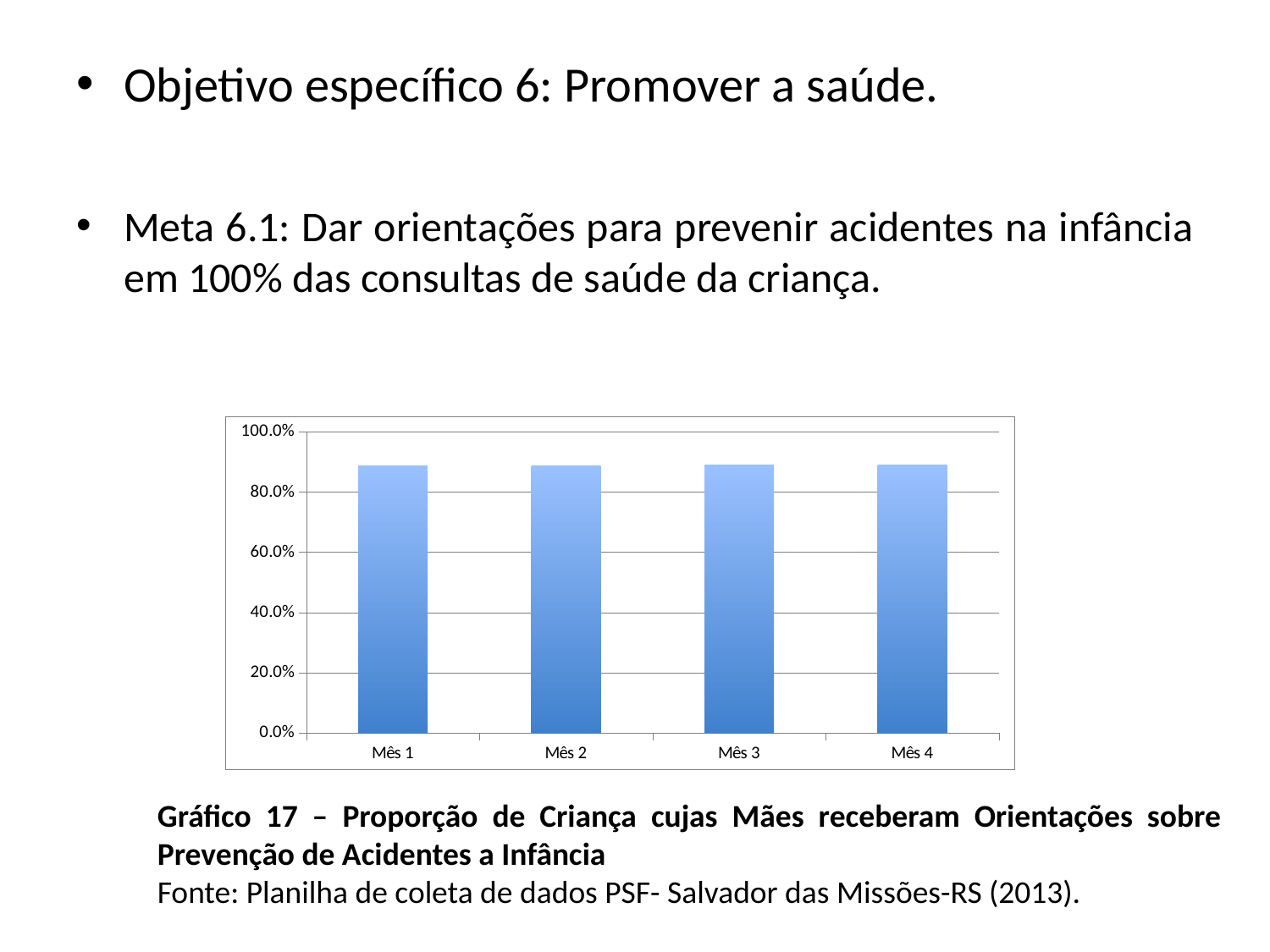

Objetivo específico 6: Promover a saúde.

Meta 6.1: Dar orientações para prevenir acidentes na infância em 100% das consultas de saúde da criança.

### Chart

| Category | Proporção de crianças cujas mães receberam orientações sobre prevenção de acidentes na infância |
|---|---|
| Mês 1 | 0.8878504672897196 |
| Mês 2 | 0.8878504672897196 |
| Mês 3 | 0.8909090909090911 |
| Mês 4 | 0.8909090909090911 |
Gráfico 17 – Proporção de Criança cujas Mães receberam Orientações sobre Prevenção de Acidentes a Infância
Fonte: Planilha de coleta de dados PSF- Salvador das Missões-RS (2013).